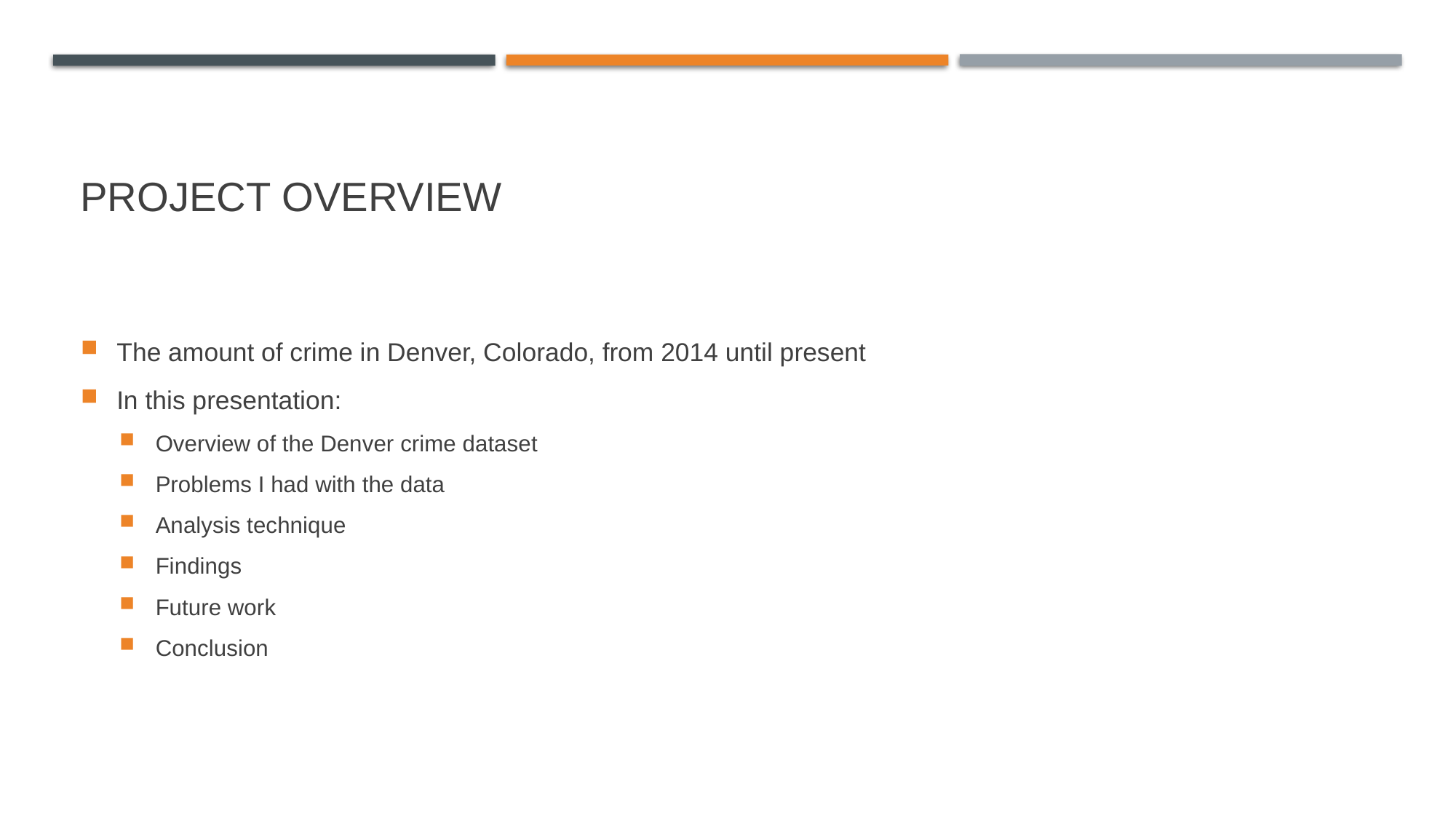

# Project overview
The amount of crime in Denver, Colorado, from 2014 until present
In this presentation:
Overview of the Denver crime dataset
Problems I had with the data
Analysis technique
Findings
Future work
Conclusion